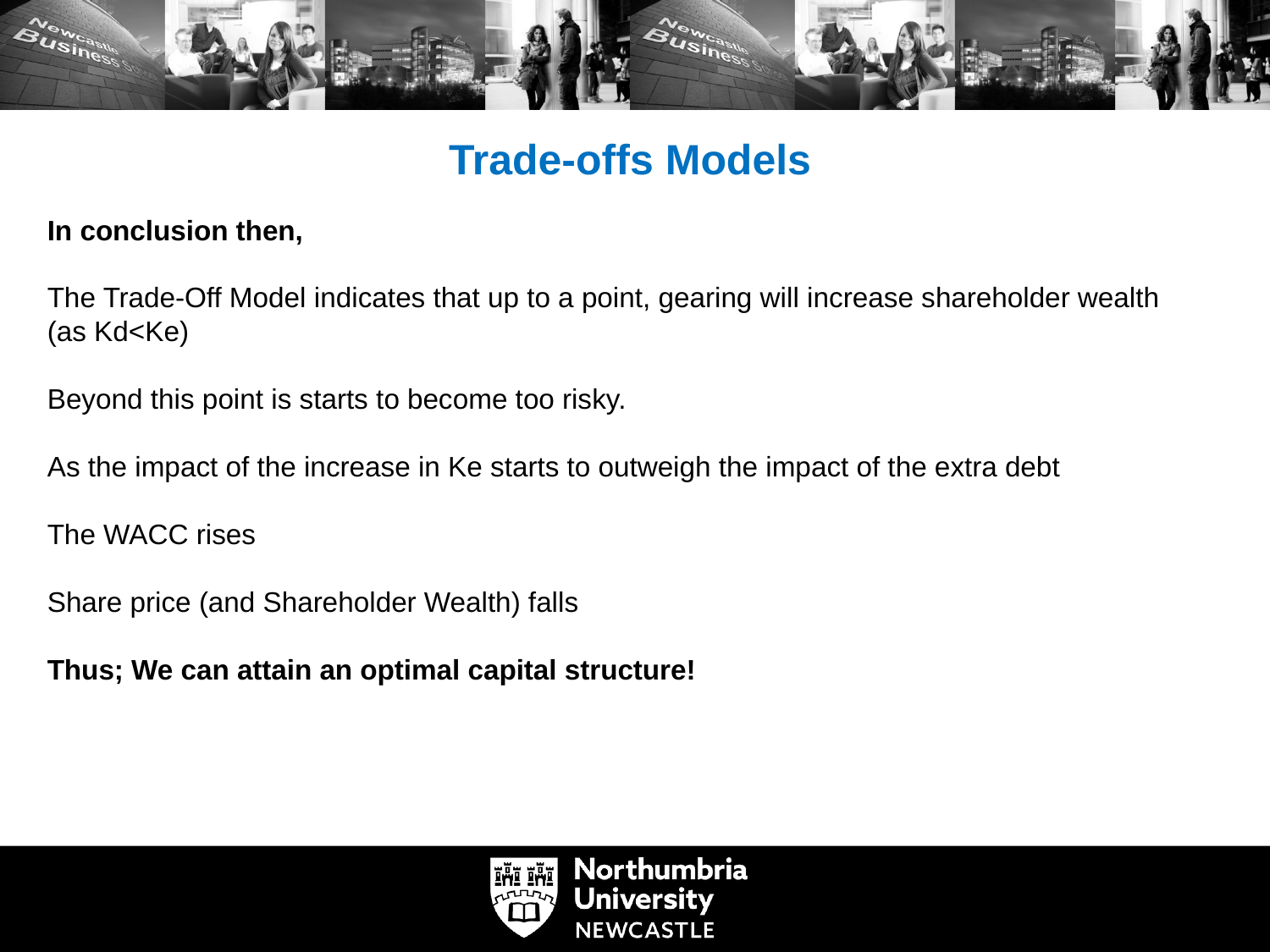

Trade-offs Models
In conclusion then,

The Trade-Off Model indicates that up to a point, gearing will increase shareholder wealth (as Kd<Ke)

Beyond this point is starts to become too risky.

As the impact of the increase in Ke starts to outweigh the impact of the extra debt

The WACC rises

Share price (and Shareholder Wealth) falls

Thus; We can attain an optimal capital structure!